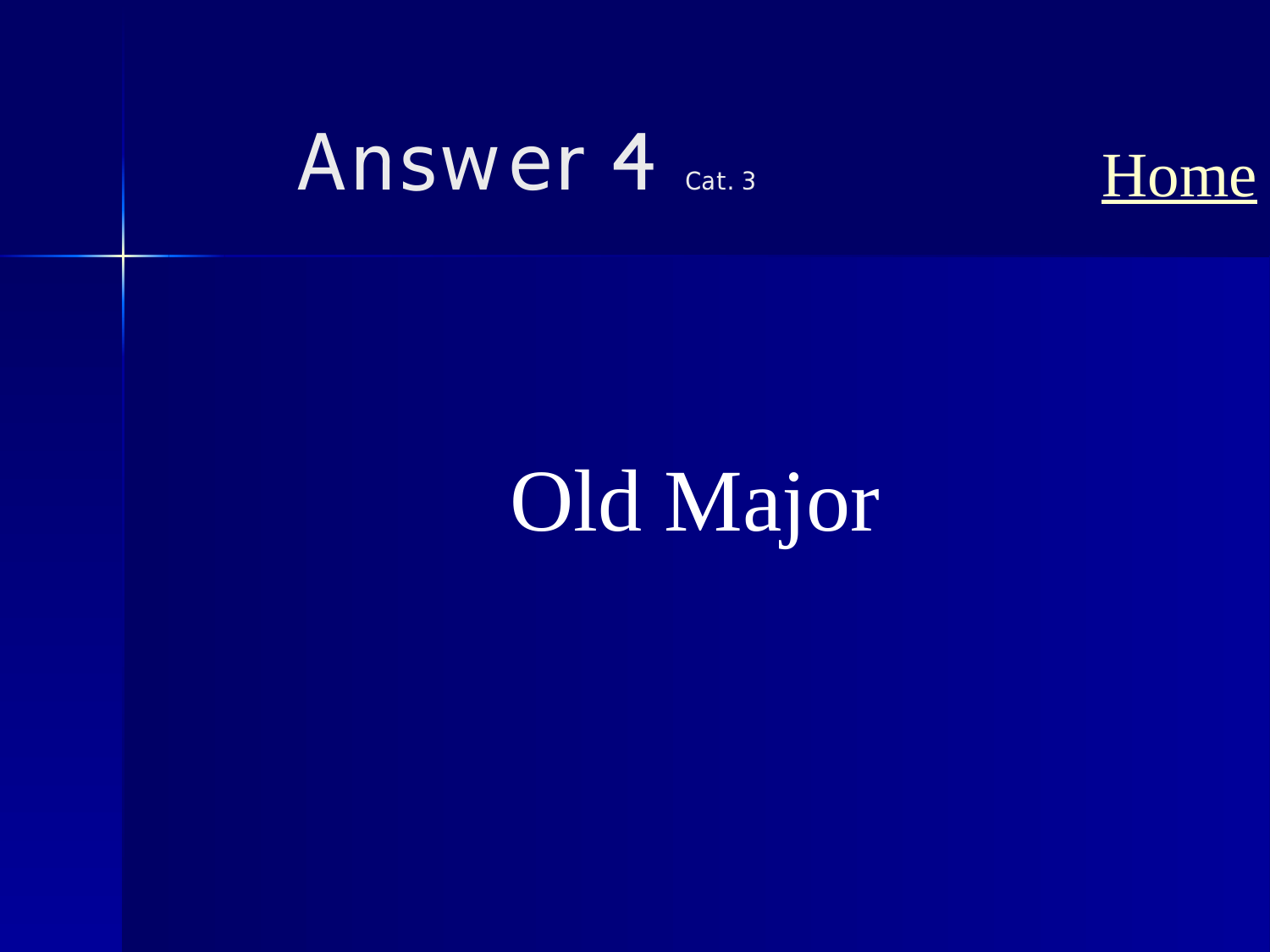

# Answer 4 Cat. 3
Home
Old Major